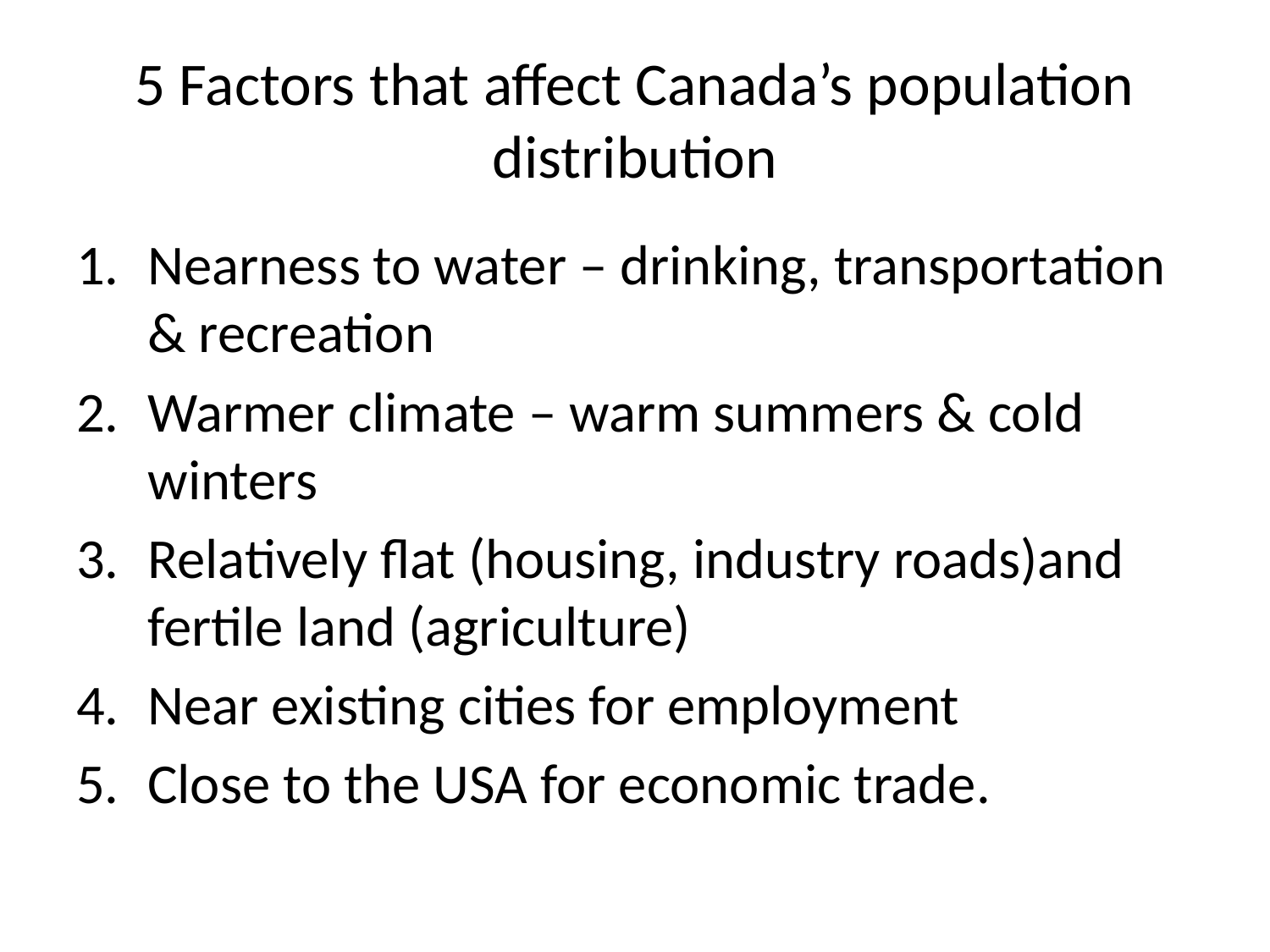

# 5 Factors that affect Canada’s population distribution
Nearness to water – drinking, transportation & recreation
Warmer climate – warm summers & cold winters
Relatively flat (housing, industry roads)and fertile land (agriculture)
Near existing cities for employment
Close to the USA for economic trade.